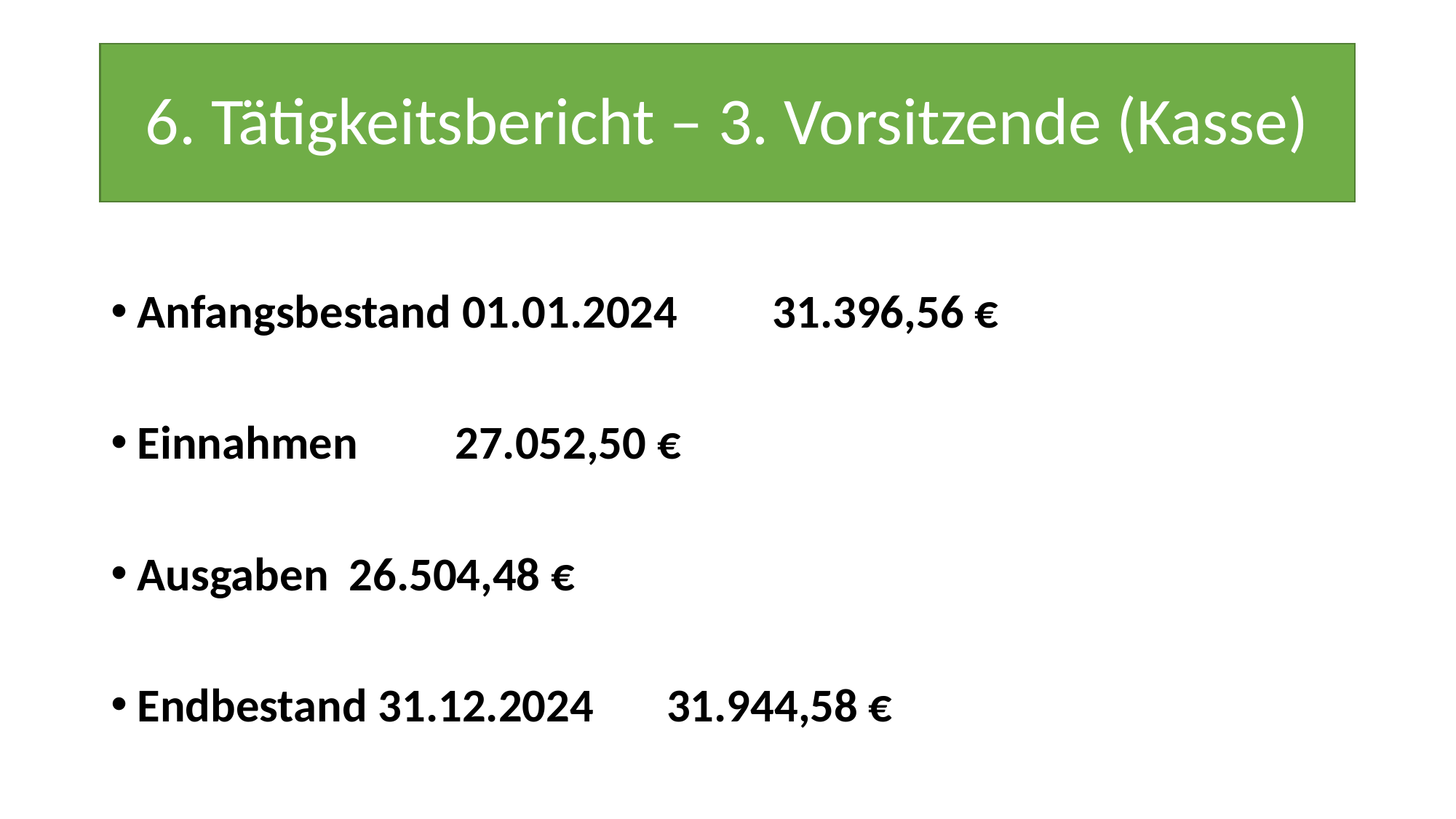

# 6. Tätigkeitsbericht – 3. Vorsitzende (Kasse)

Anfangsbestand 01.01.2024		31.396,56 €

Einnahmen					27.052,50 €

Ausgaben					26.504,48 €

Endbestand 31.12.2024			31.944,58 €